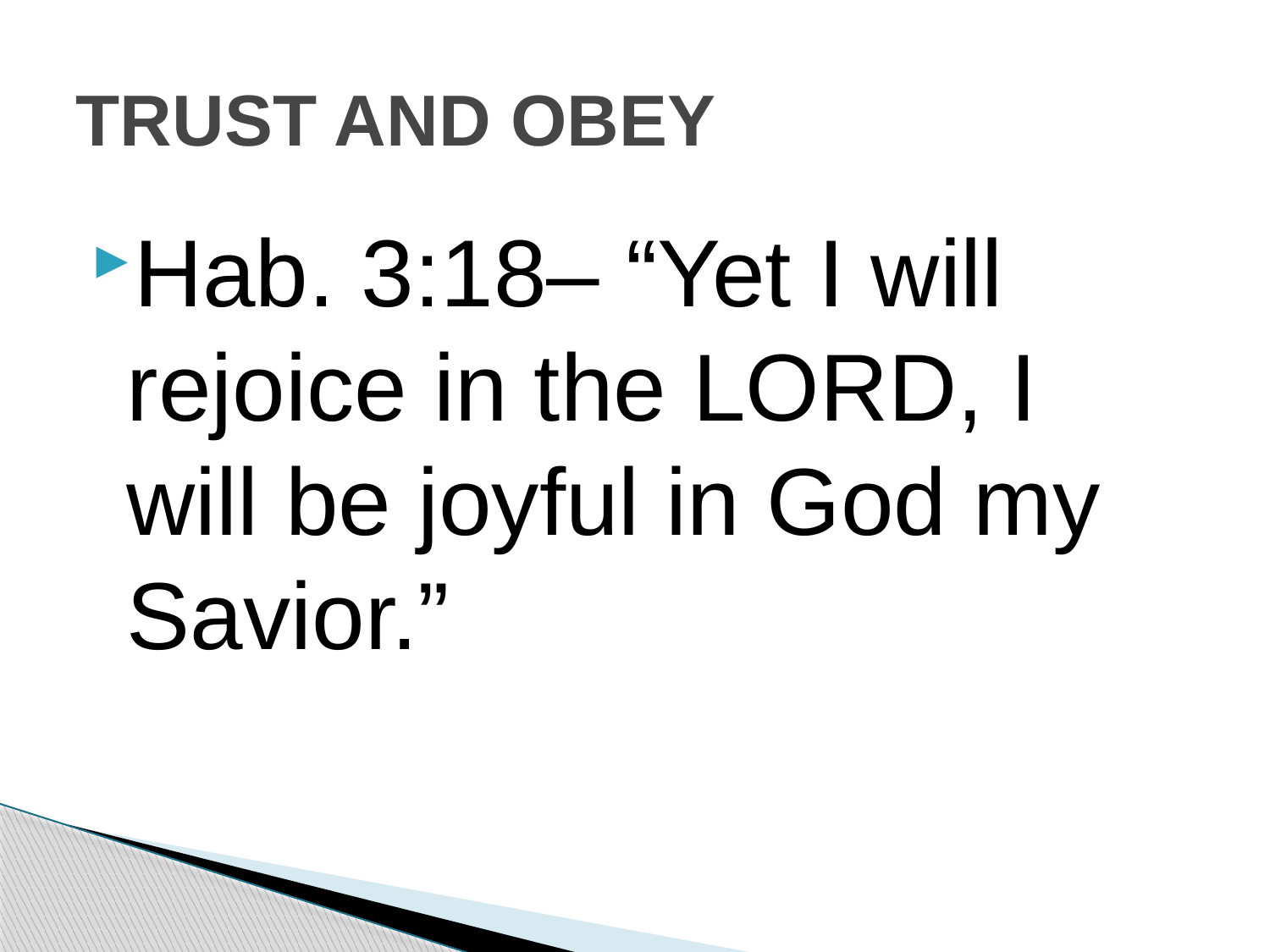

# TRUST AND OBEY
Hab. 3:18– “Yet I will rejoice in the LORD, I will be joyful in God my Savior.”